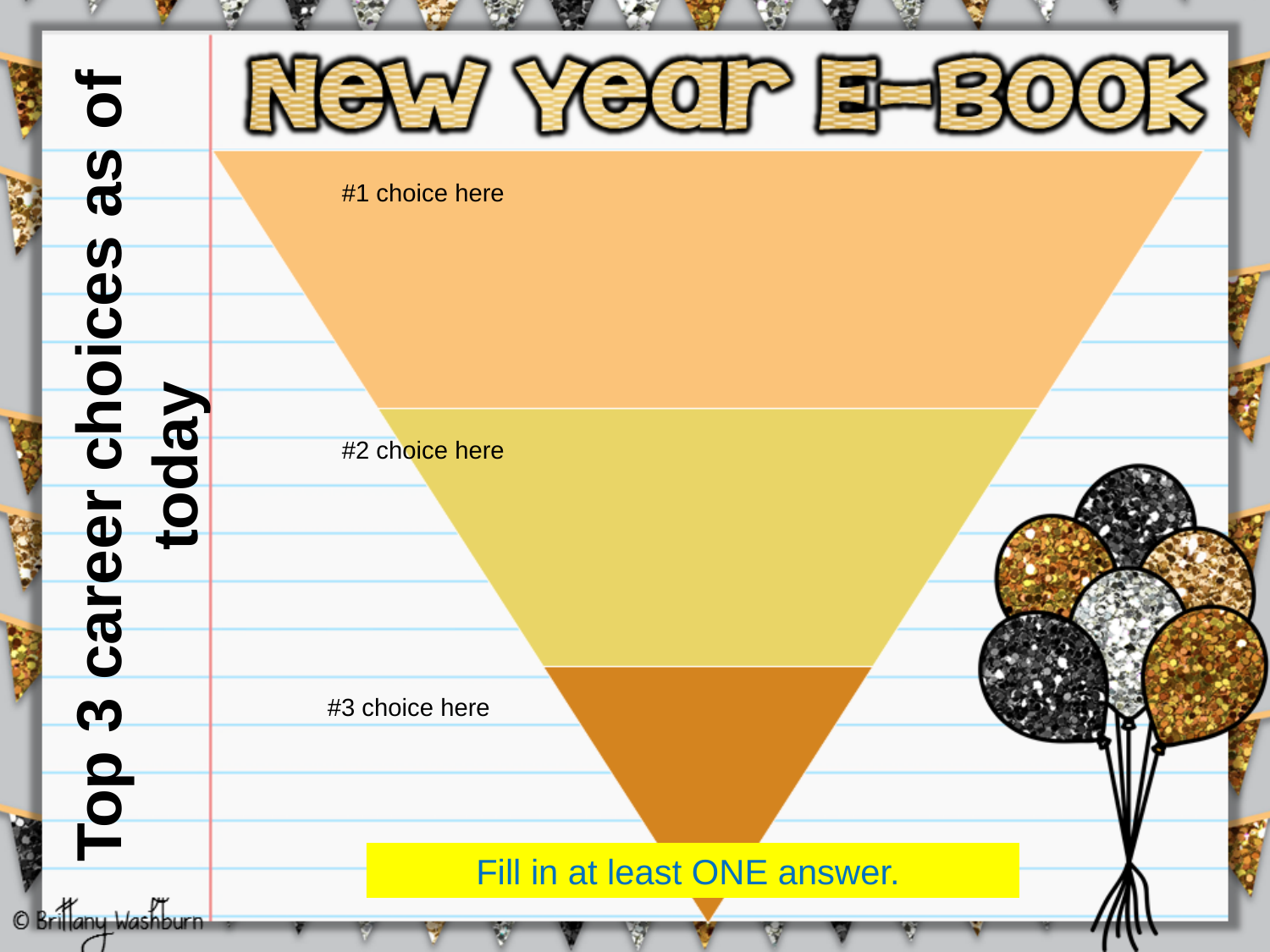

#1 choice here
Top 3 career choices as of today
#2 choice here
#3 choice here
Fill in at least ONE answer.